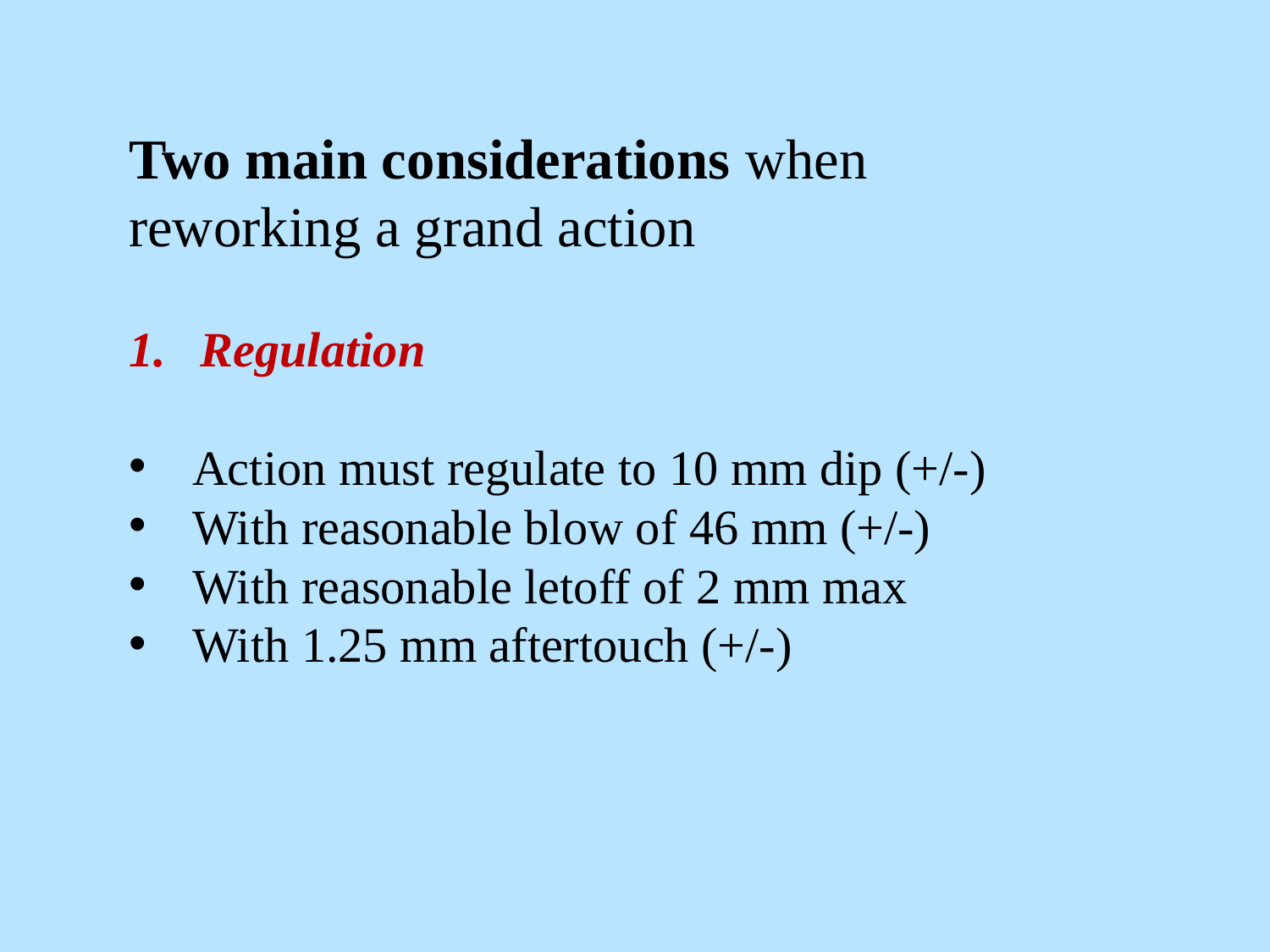

Two main considerations when reworking a grand action

Regulation

Action must regulate to 10 mm dip (+/-)
With reasonable blow of 46 mm (+/-)
With reasonable letoff of 2 mm max
With 1.25 mm aftertouch (+/-)